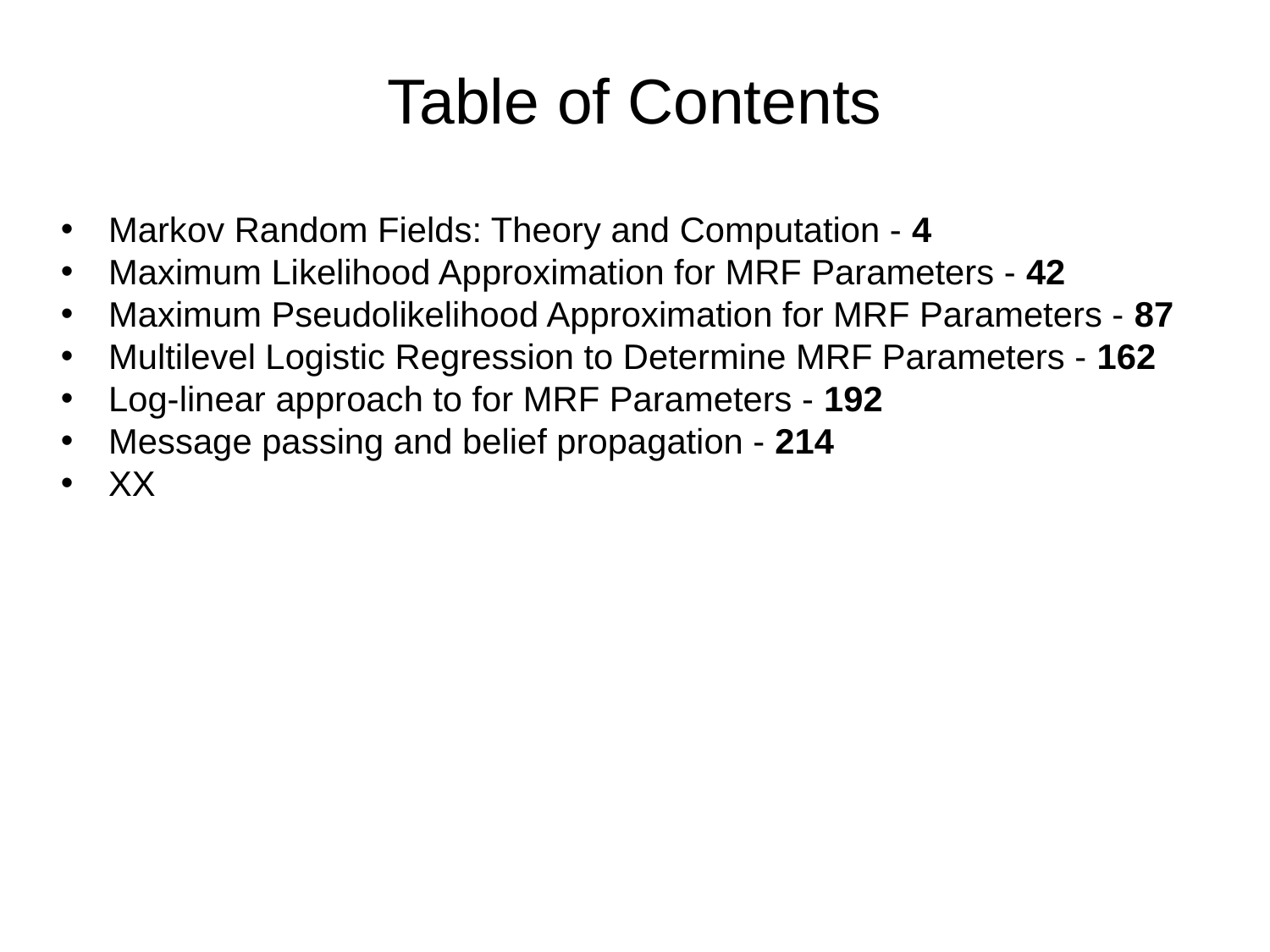

Table of Contents
Markov Random Fields: Theory and Computation - 4
Maximum Likelihood Approximation for MRF Parameters - 42
Maximum Pseudolikelihood Approximation for MRF Parameters - 87
Multilevel Logistic Regression to Determine MRF Parameters - 162
Log-linear approach to for MRF Parameters - 192
Message passing and belief propagation - 214
XX